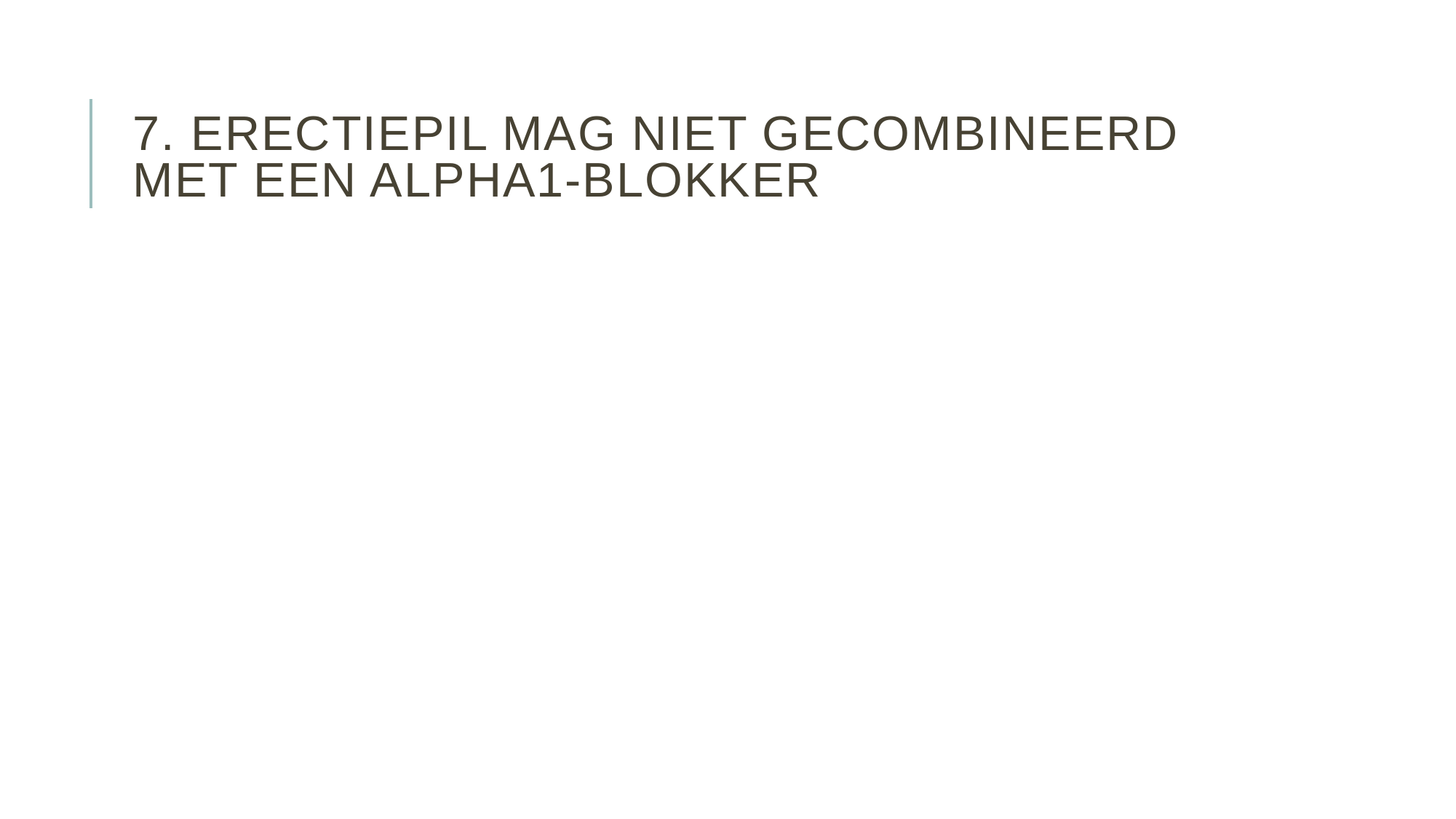

# 7. Erectiepil mag niet gecombineerd met een alpha1-blokker